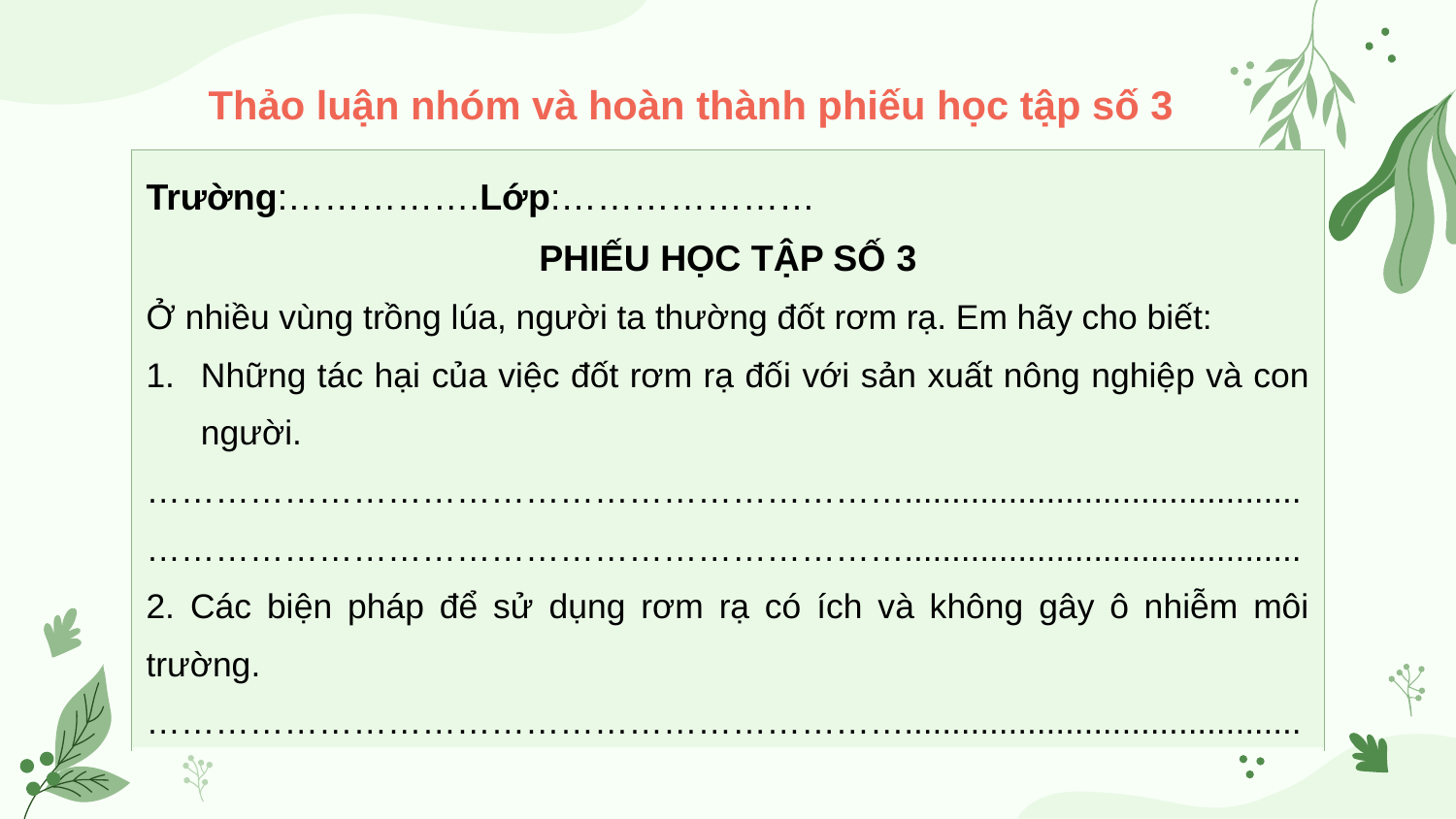

Thảo luận nhóm và hoàn thành phiếu học tập số 3
| Trường:…………….Lớp:………………… PHIẾU HỌC TẬP SỐ 3 Ở nhiều vùng trồng lúa, người ta thường đốt rơm rạ. Em hãy cho biết: Những tác hại của việc đốt rơm rạ đối với sản xuất nông nghiệp và con người. ………………………………………………………….......................................... ………………………………………………………….......................................... 2. Các biện pháp để sử dụng rơm rạ có ích và không gây ô nhiễm môi trường. ………………………………………………………….......................................... |
| --- |